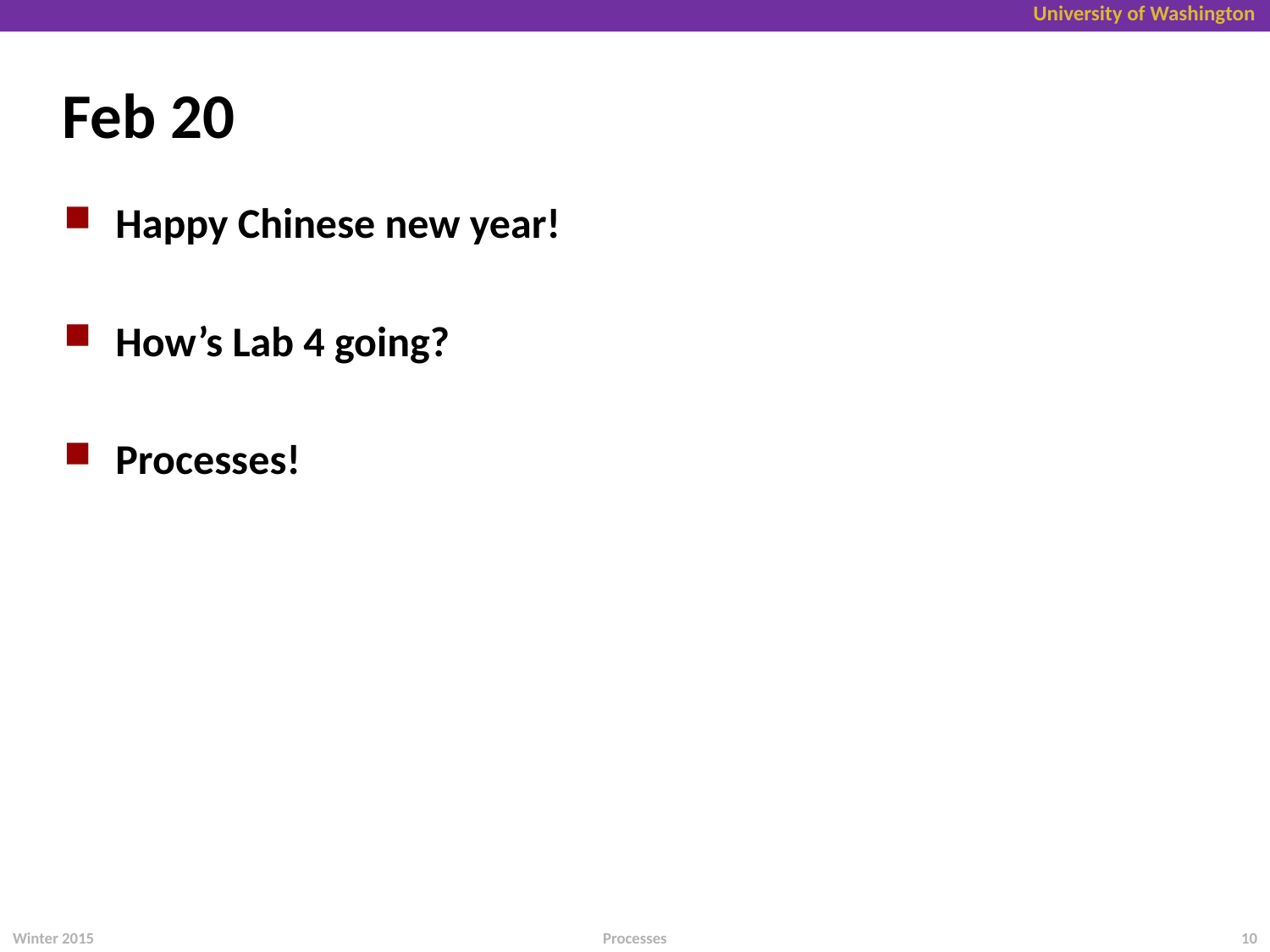

# Feb 20
Happy Chinese new year!

How’s Lab 4 going?

Processes!
Winter 2015
10
Processes